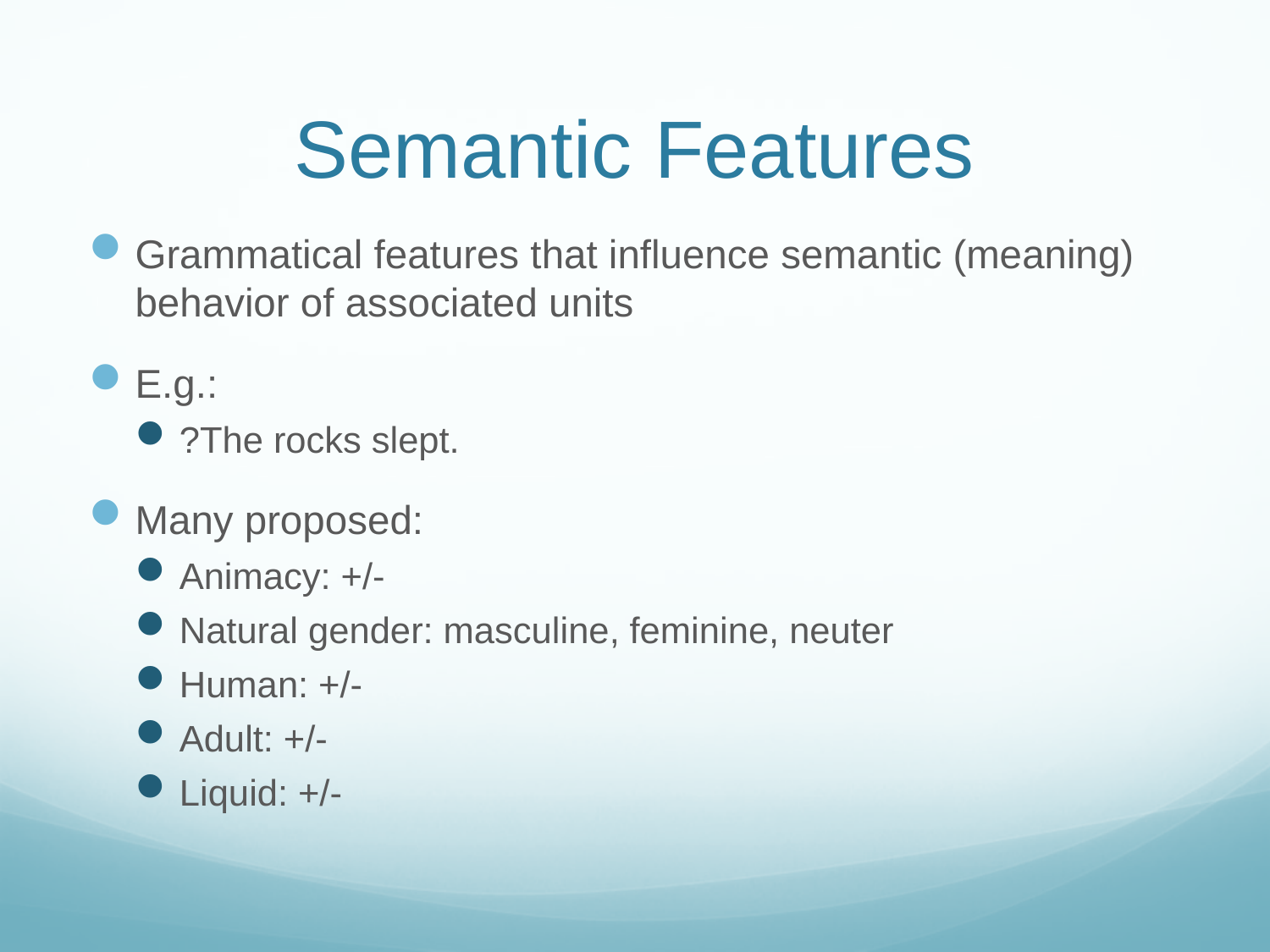

# Semantic Features
Grammatical features that influence semantic (meaning)  behavior of associated units
E.g.:
?The rocks slept.
Many proposed:
Animacy: +/-
Natural gender: masculine, feminine, neuter
Human: +/-
Adult: +/-
Liquid: +/-